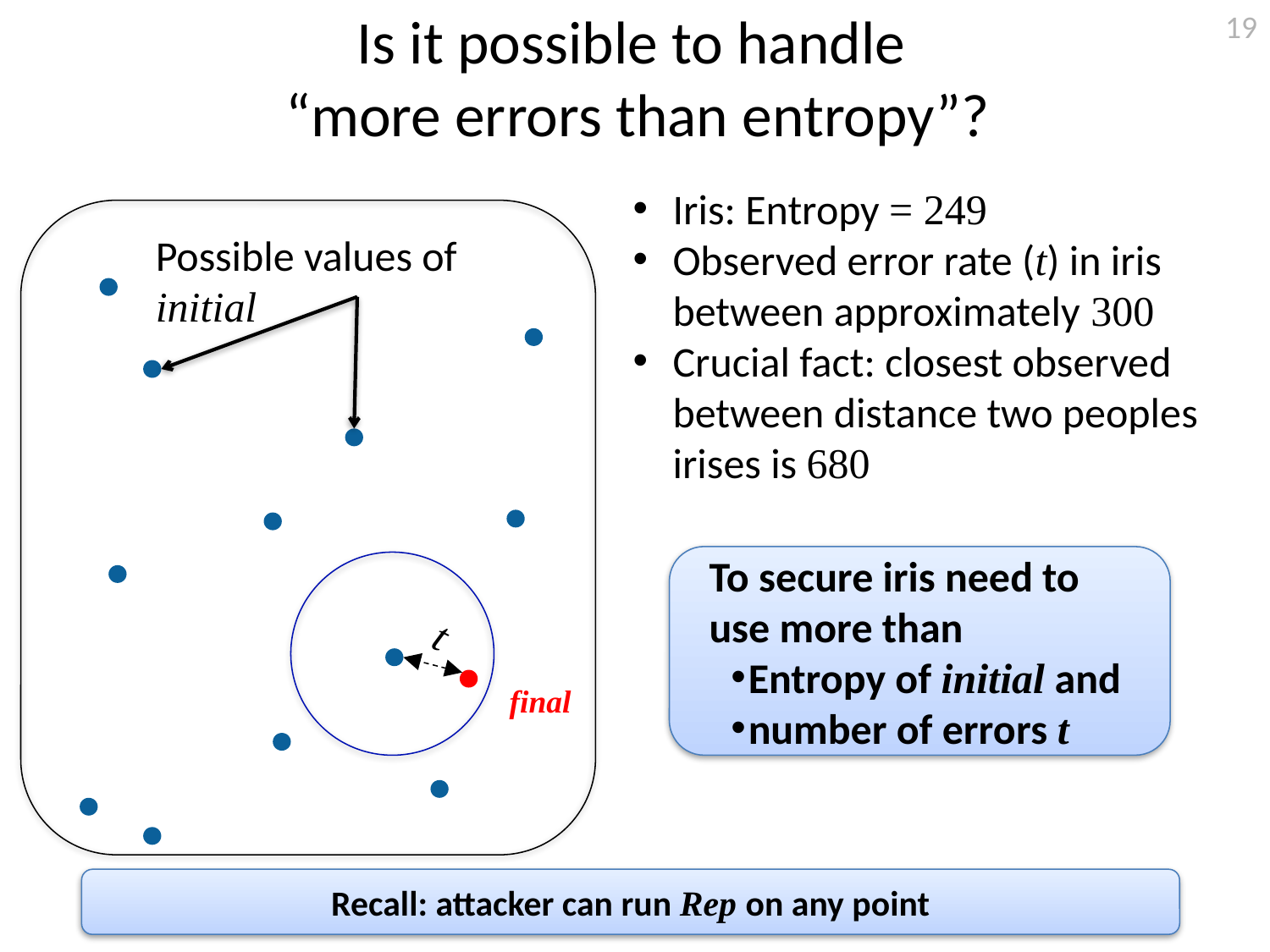

19
# Is it possible to handle “more errors than entropy”?
Iris: Entropy = 249
Observed error rate (t) in iris between approximately 300
Crucial fact: closest observed between distance two peoples irises is 680

Possible values of initial

To secure iris need to
use more than
Entropy of initial and
number of errors t

 t

final

Recall: attacker can run Rep on any point